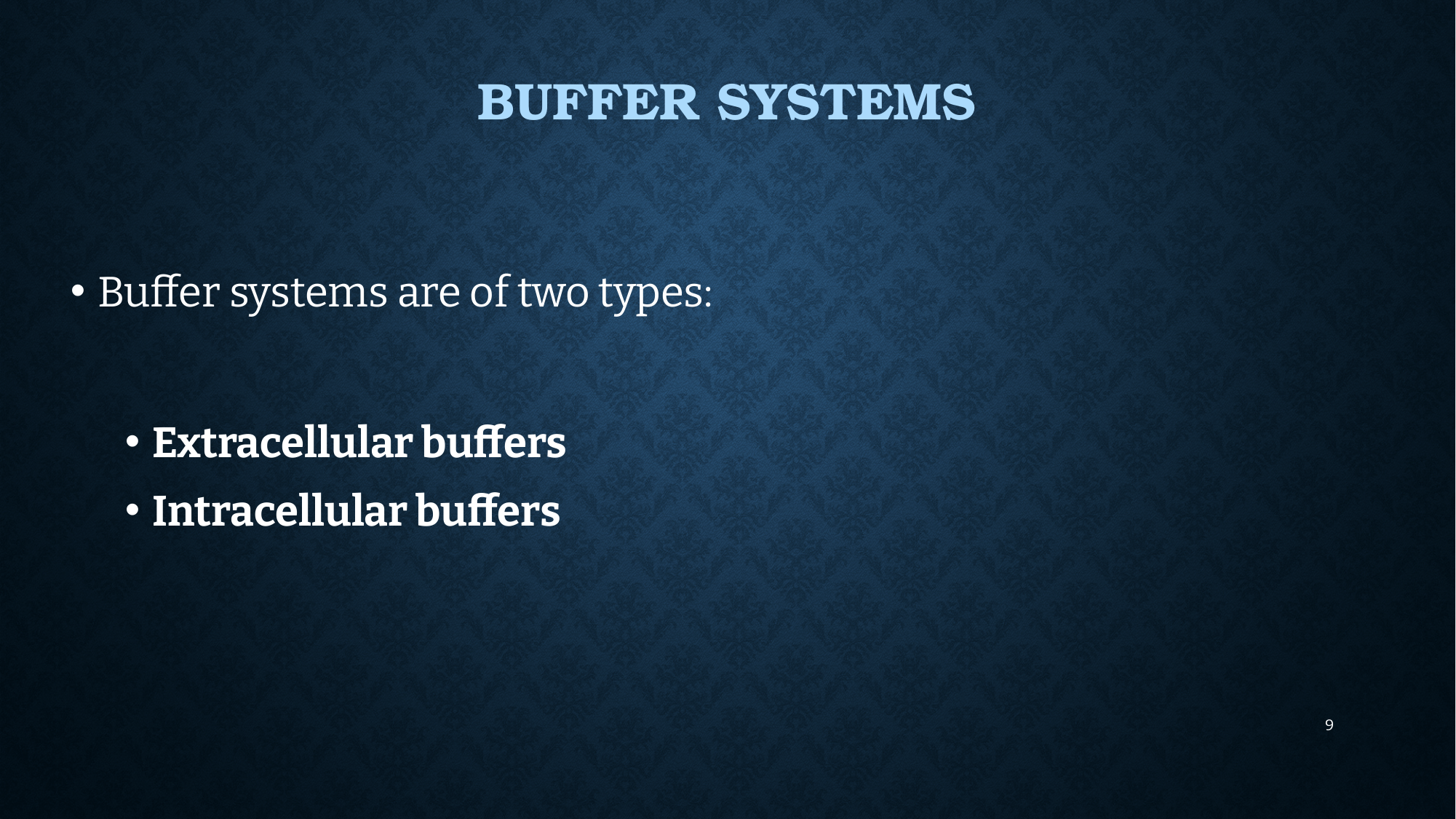

# Buffer systems

Buffer systems are of two types:

Extracellular buffers
Intracellular buffers
9